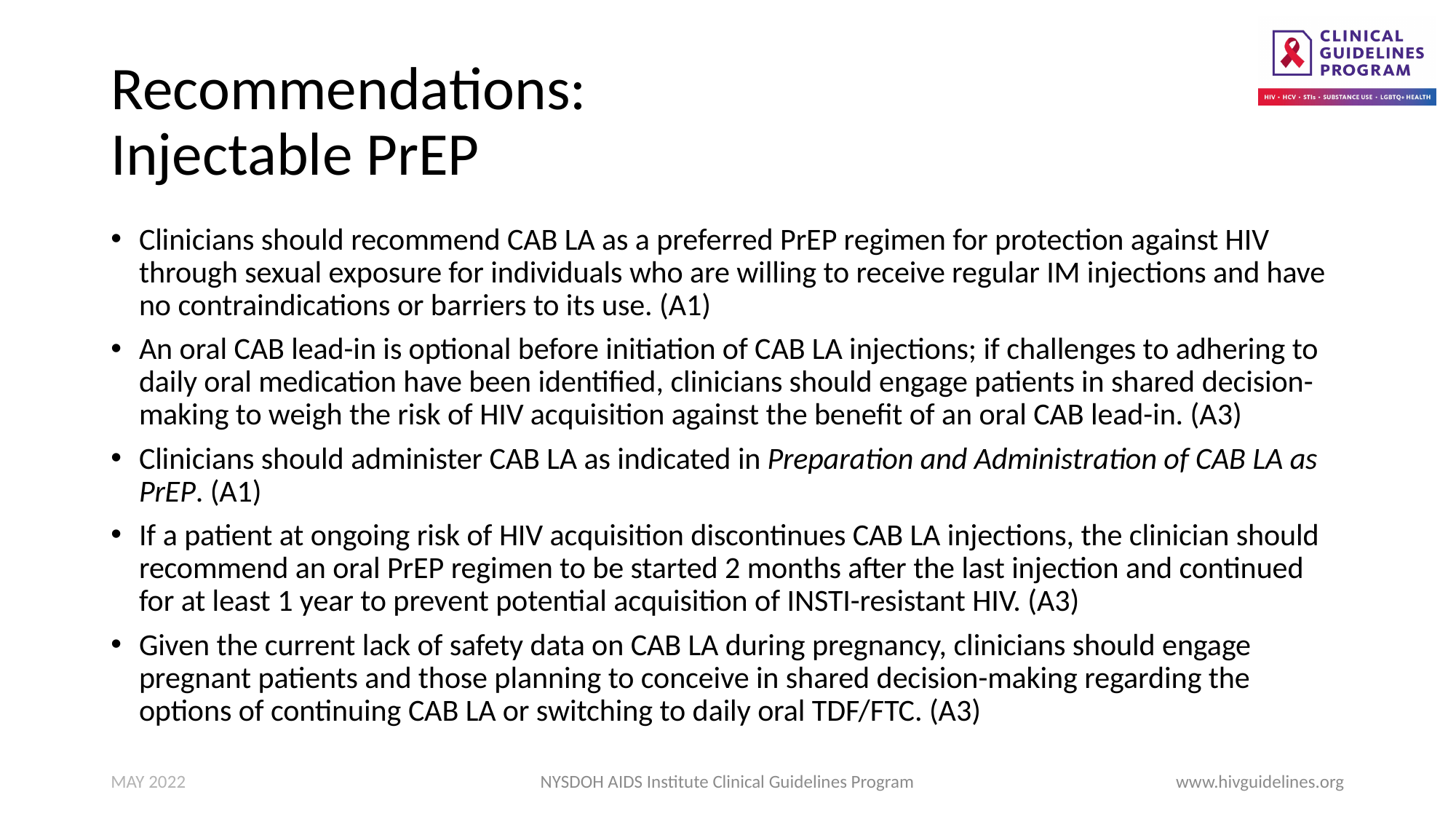

# Recommendations: Injectable PrEP
Clinicians should recommend CAB LA as a preferred PrEP regimen for protection against HIV through sexual exposure for individuals who are willing to receive regular IM injections and have no contraindications or barriers to its use. (A1)
An oral CAB lead-in is optional before initiation of CAB LA injections; if challenges to adhering to daily oral medication have been identified, clinicians should engage patients in shared decision-making to weigh the risk of HIV acquisition against the benefit of an oral CAB lead-in. (A3)
Clinicians should administer CAB LA as indicated in Preparation and Administration of CAB LA as PrEP. (A1)
If a patient at ongoing risk of HIV acquisition discontinues CAB LA injections, the clinician should recommend an oral PrEP regimen to be started 2 months after the last injection and continued for at least 1 year to prevent potential acquisition of INSTI-resistant HIV. (A3)
Given the current lack of safety data on CAB LA during pregnancy, clinicians should engage pregnant patients and those planning to conceive in shared decision-making regarding the options of continuing CAB LA or switching to daily oral TDF/FTC. (A3)
MAY 2022
NYSDOH AIDS Institute Clinical Guidelines Program
www.hivguidelines.org